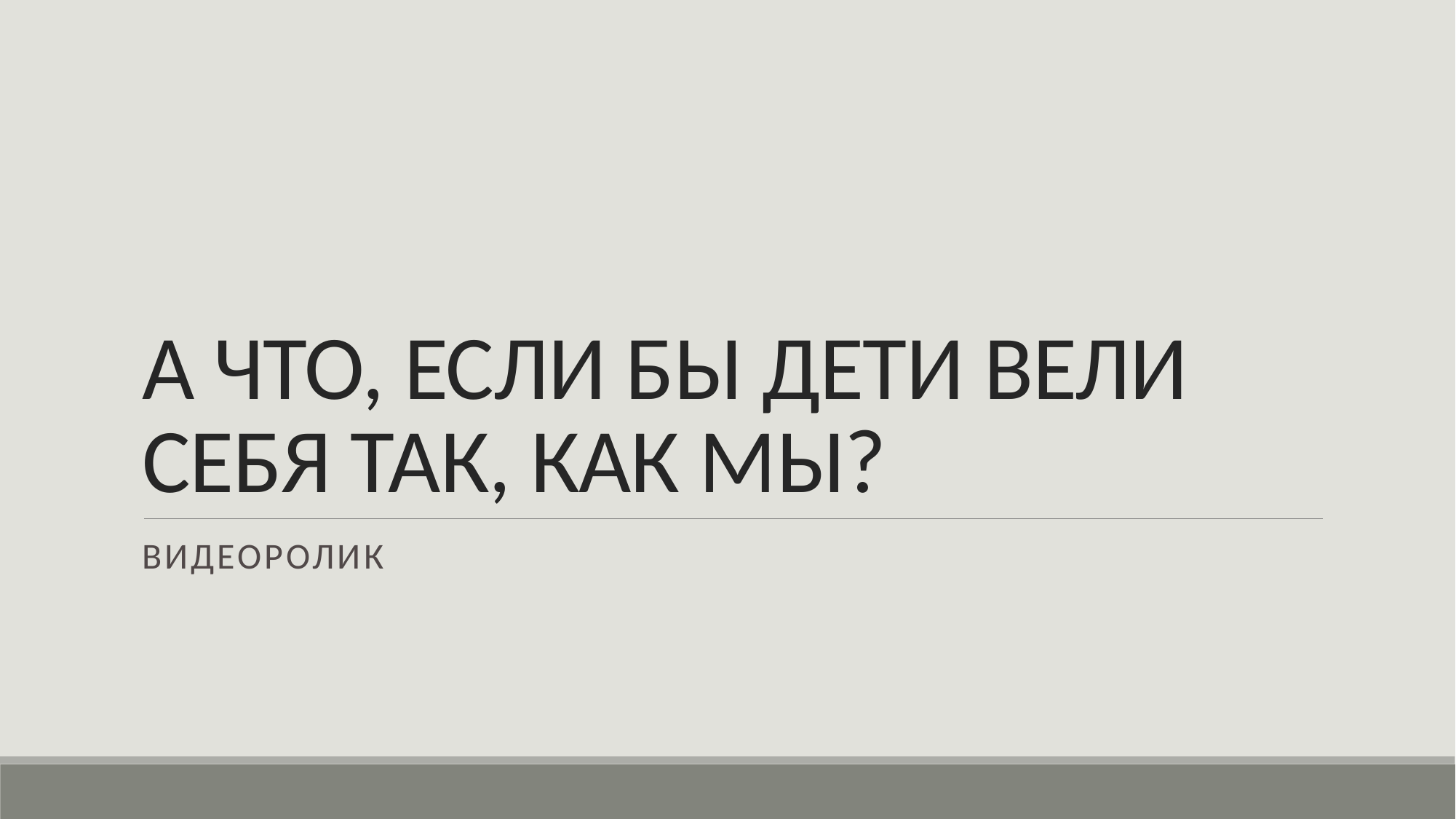

# А ЧТО, ЕСЛИ БЫ ДЕТИ ВЕЛИ СЕБЯ ТАК, КАК МЫ?
ВИДЕОРОЛИК